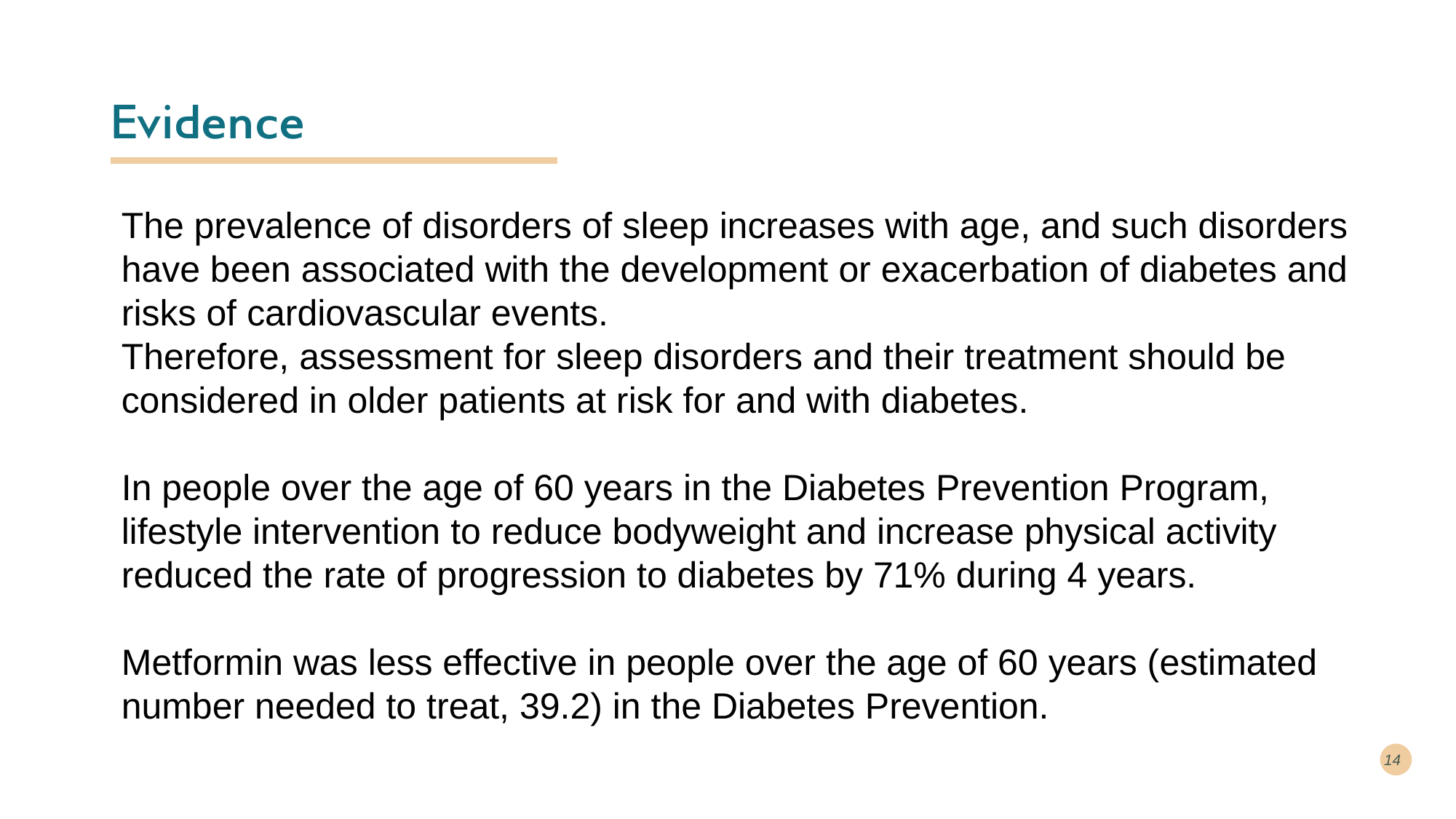

# Evidence

The prevalence of disorders of sleep increases with age, and such disorders
have been associated with the development or exacerbation of diabetes and risks of cardiovascular events.
Therefore, assessment for sleep disorders and their treatment should be considered in older patients at risk for and with diabetes.

In people over the age of 60 years in the Diabetes Prevention Program, lifestyle intervention to reduce bodyweight and increase physical activity
reduced the rate of progression to diabetes by 71% during 4 years.

Metformin was less effective in people over the age of 60 years (estimated
number needed to treat, 39.2) in the Diabetes Prevention.

14